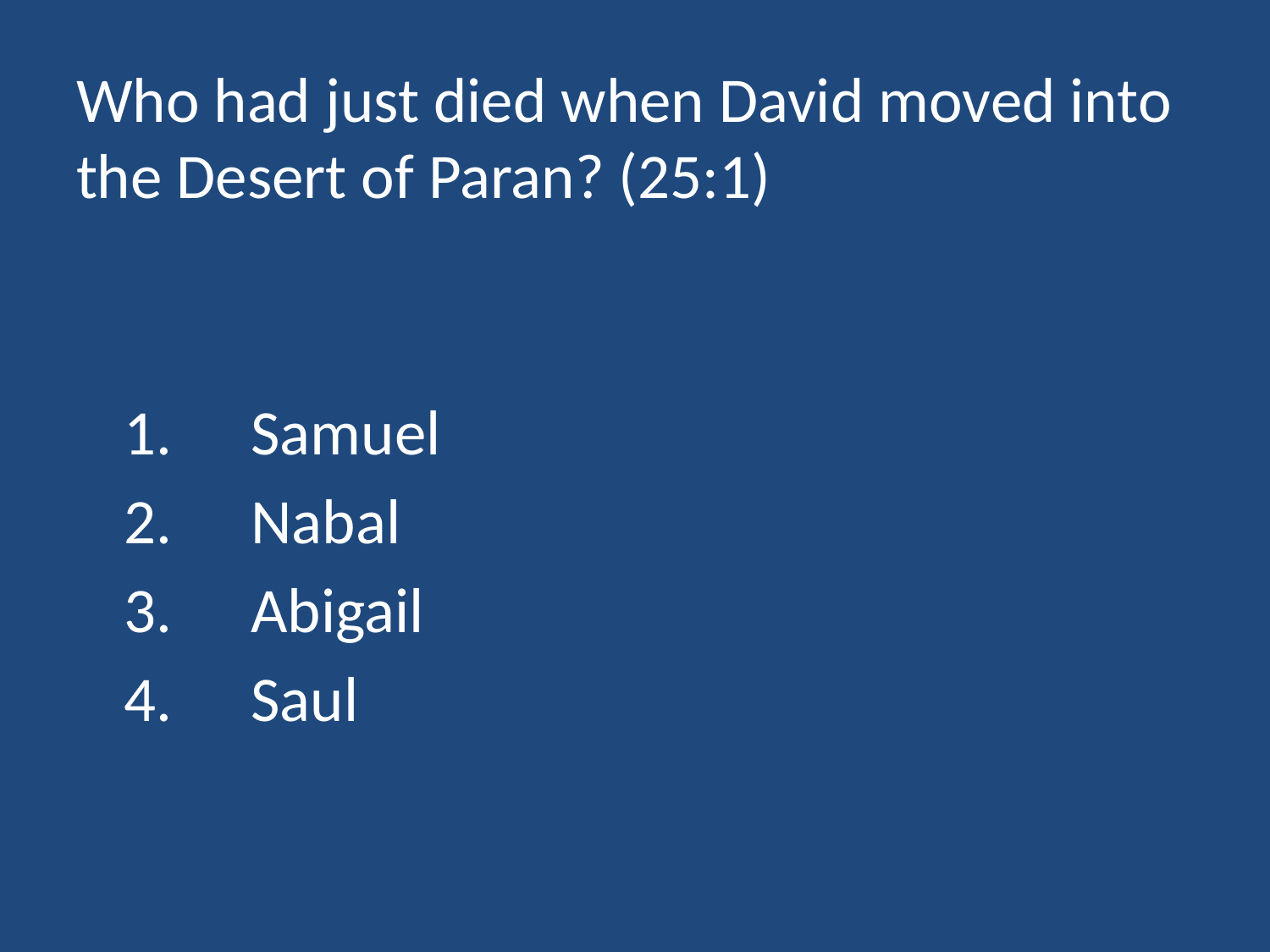

# Who had just died when David moved into the Desert of Paran? (25:1)

	1.	Samuel
	2.	Nabal
	3.	Abigail
	4.	Saul